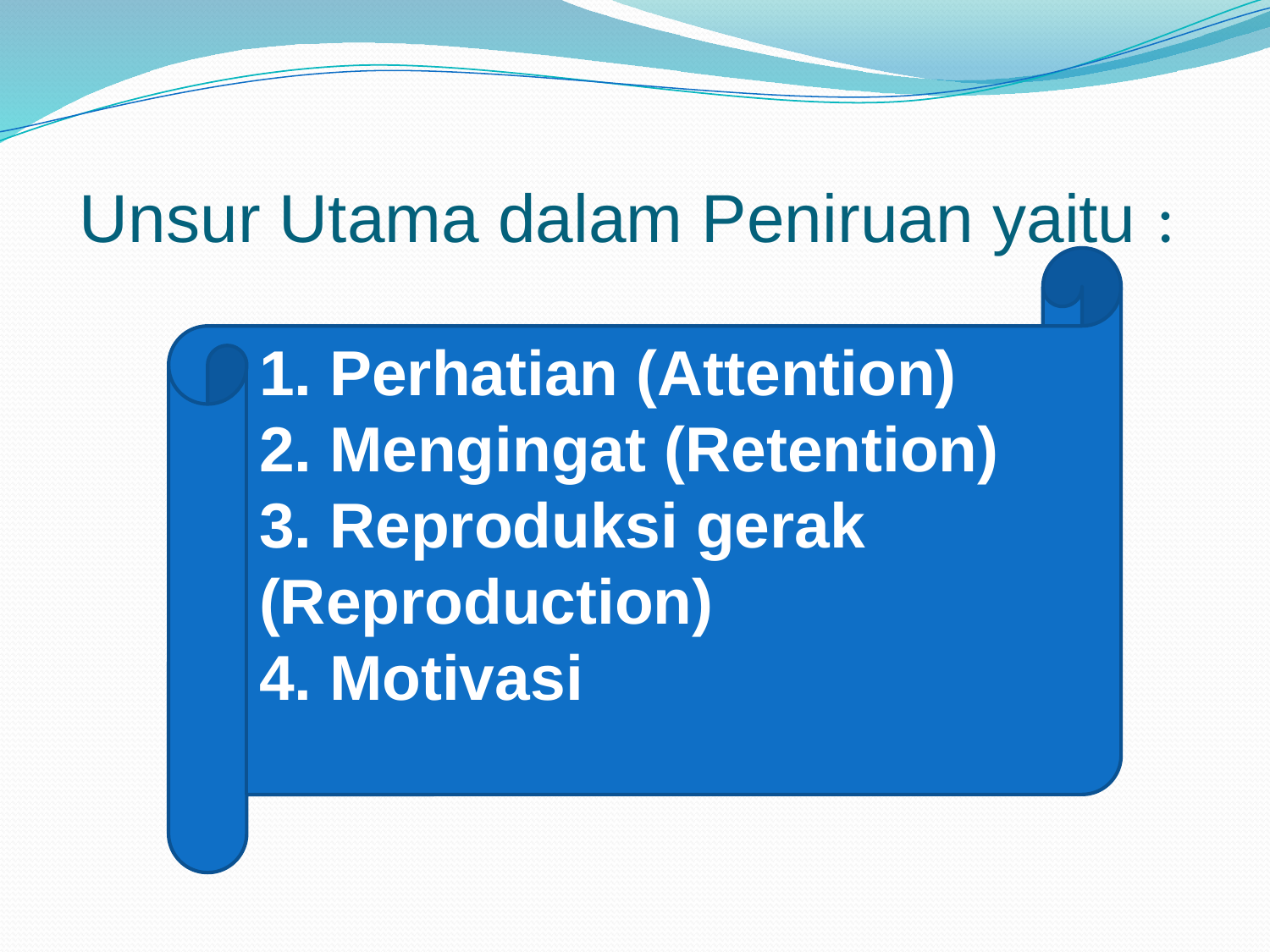

# Unsur Utama dalam Peniruan yaitu :
1. Perhatian (Attention)
2. Mengingat (Retention)
3. Reproduksi gerak (Reproduction)
4. Motivasi